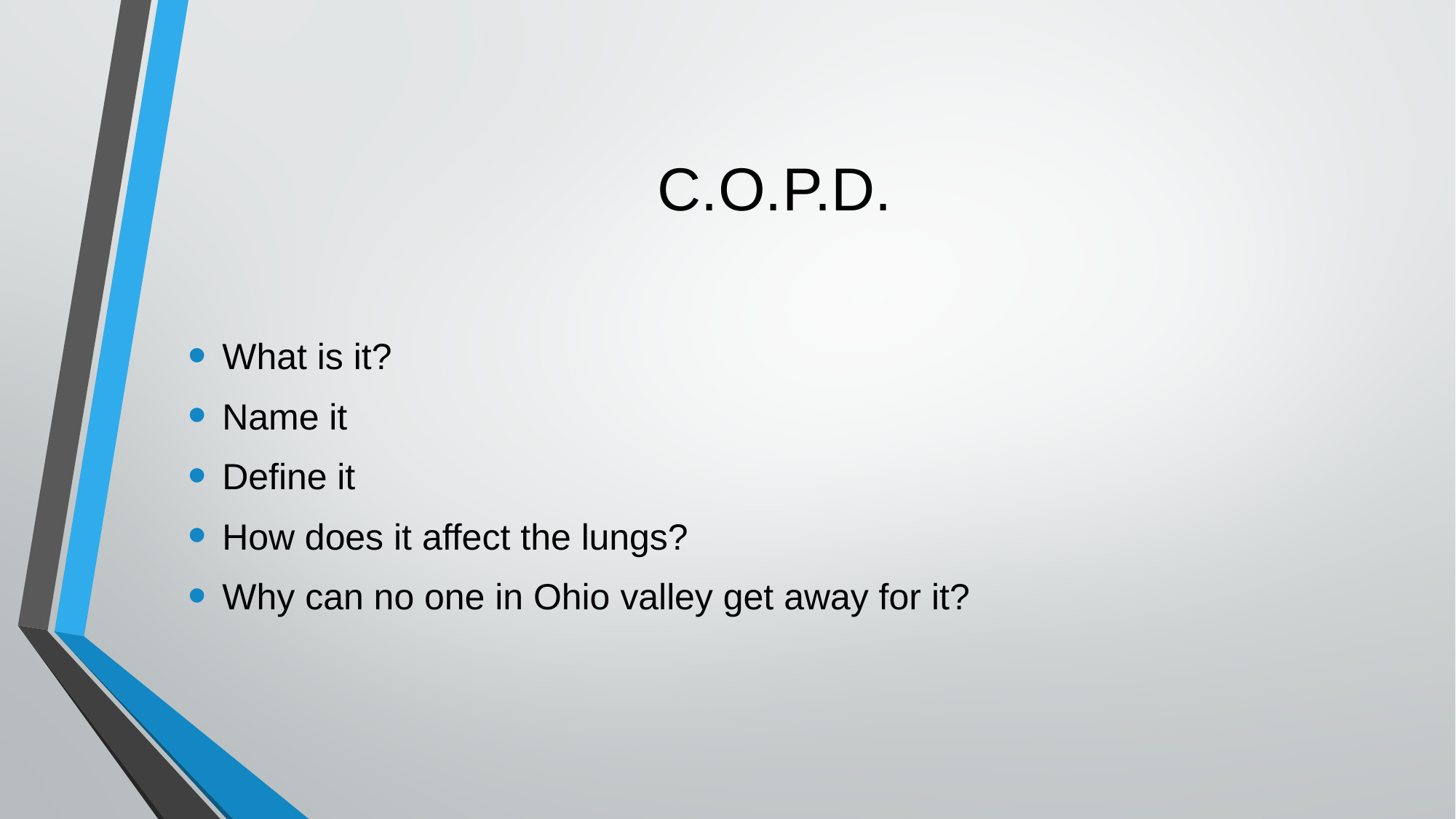

# C.O.P.D.
What is it?
Name it
Define it
How does it affect the lungs?
Why can no one in Ohio valley get away for it?